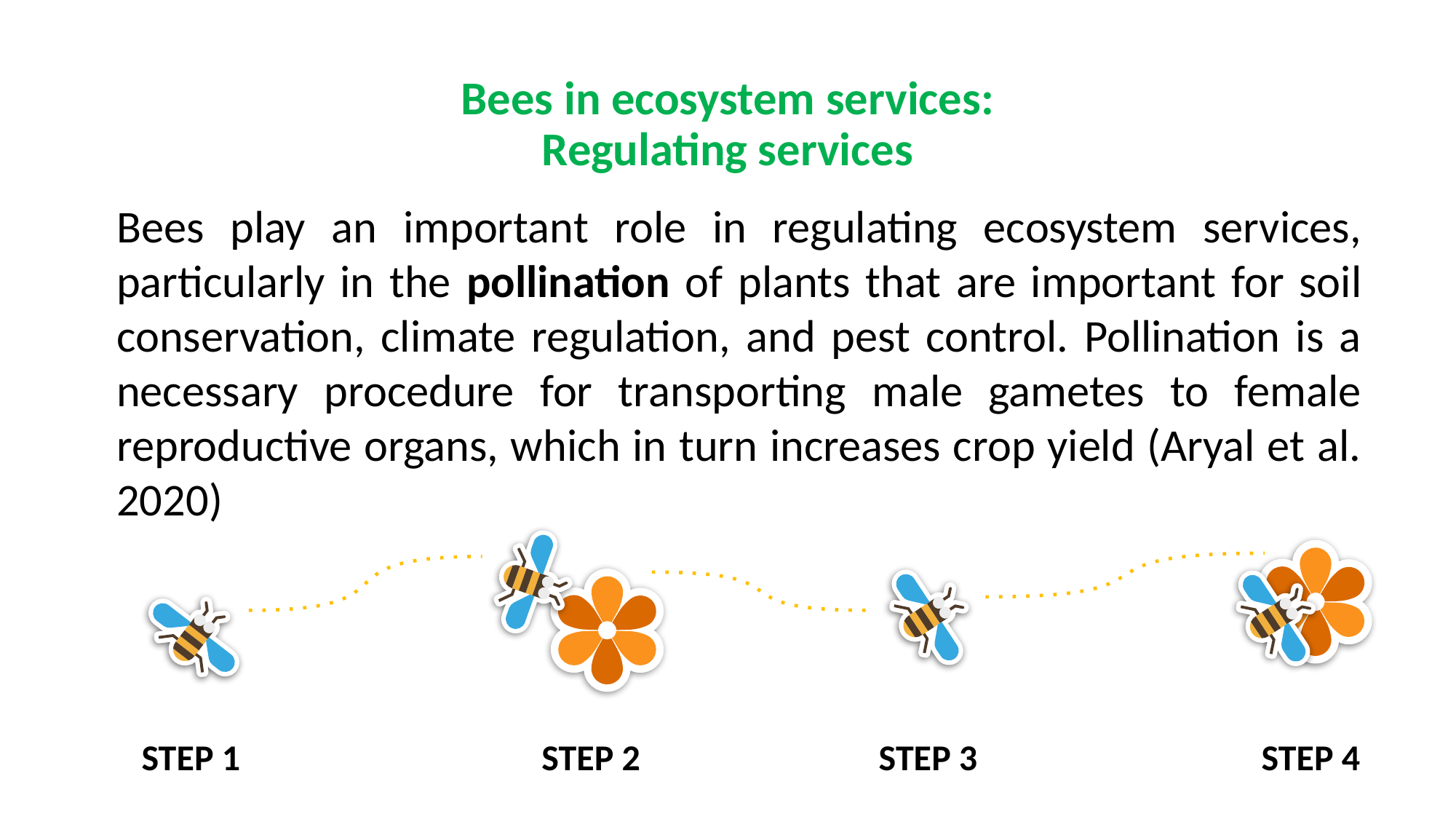

Bees in ecosystem services:
Regulating services

Bees play an important role in regulating ecosystem services, particularly in the pollination of plants that are important for soil conservation, climate regulation, and pest control. Pollination is a necessary procedure for transporting male gametes to female reproductive organs, which in turn increases crop yield (Aryal et al. 2020)

STEP 3
STEP 4
STEP 1
STEP 2